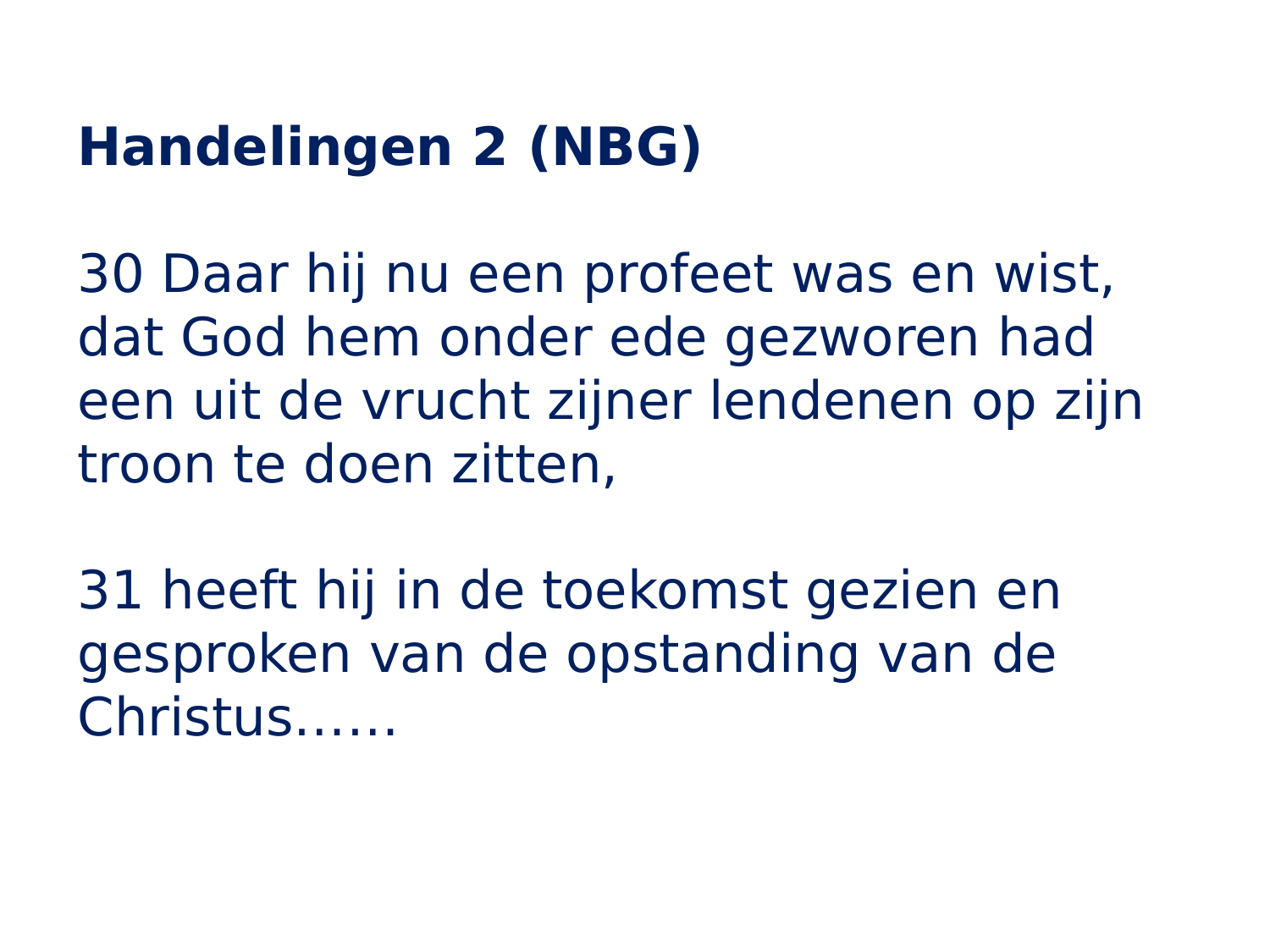

Handelingen 2 (NBG)

30 Daar hij nu een profeet was en wist, dat God hem onder ede gezworen had een uit de vrucht zijner lendenen op zijn troon te doen zitten,

31 heeft hij in de toekomst gezien en gesproken van de opstanding van de Christus……